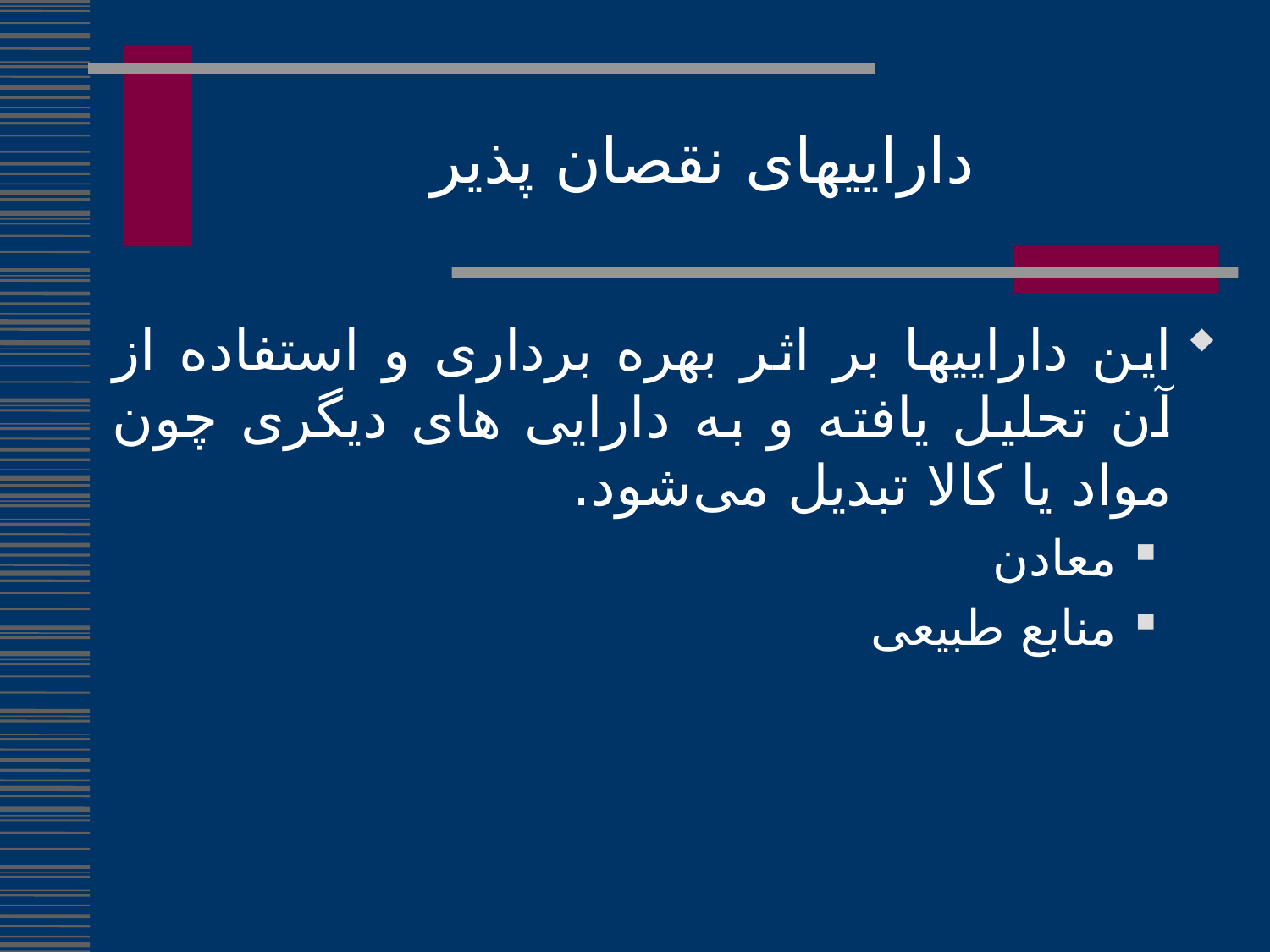

داراییهای نقصان پذیر
این داراییها بر اثر بهره برداری و استفاده از آن تحلیل یافته و به دارایی های دیگری چون مواد یا کالا تبدیل می‌شود.
معادن
منابع طبیعی
270